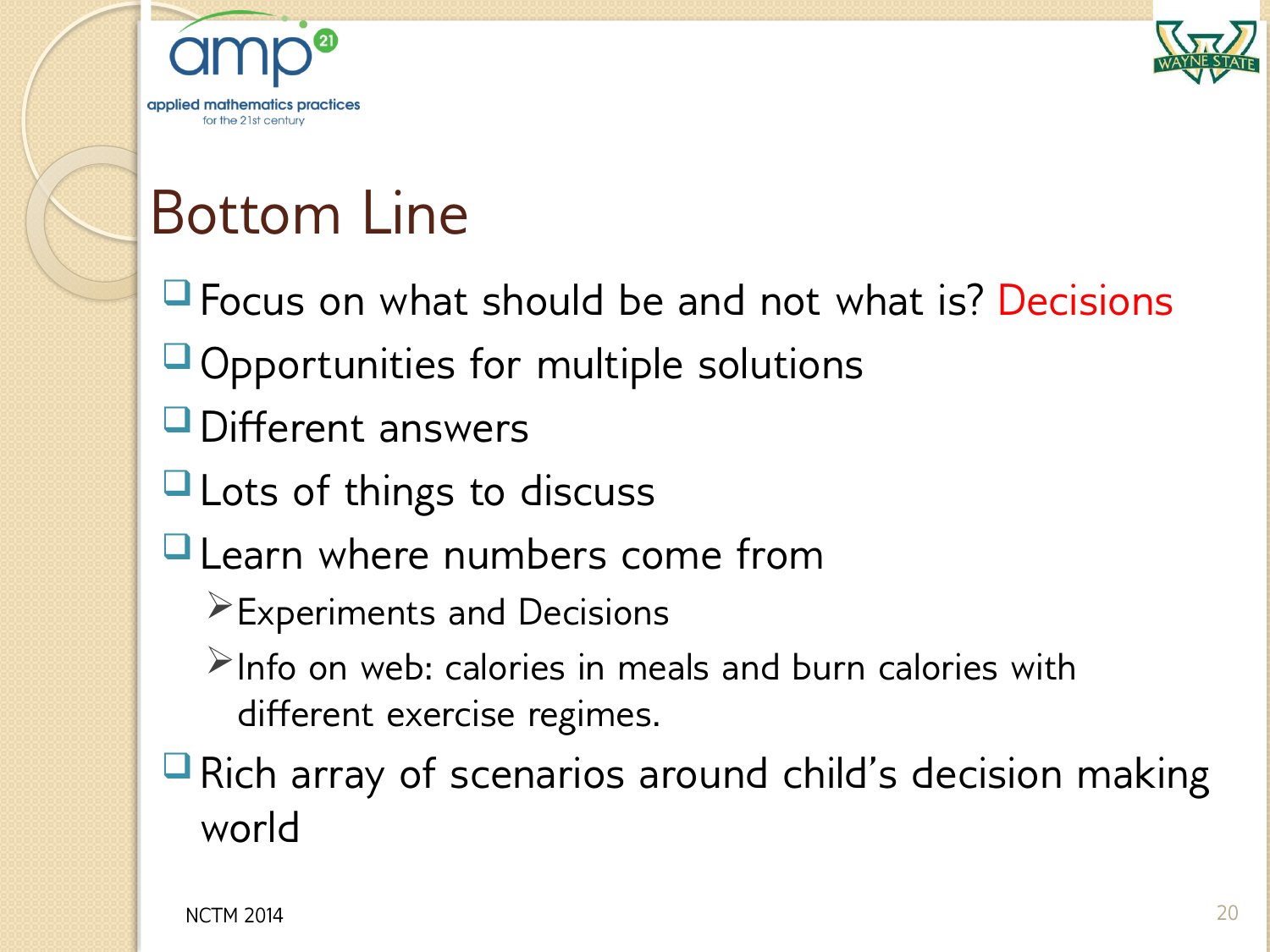

# Bottom Line
Focus on what should be and not what is? Decisions
Opportunities for multiple solutions
Different answers
Lots of things to discuss
Learn where numbers come from
Experiments and Decisions
Info on web: calories in meals and burn calories with different exercise regimes.
Rich array of scenarios around child’s decision making world

20
NCTM 2014